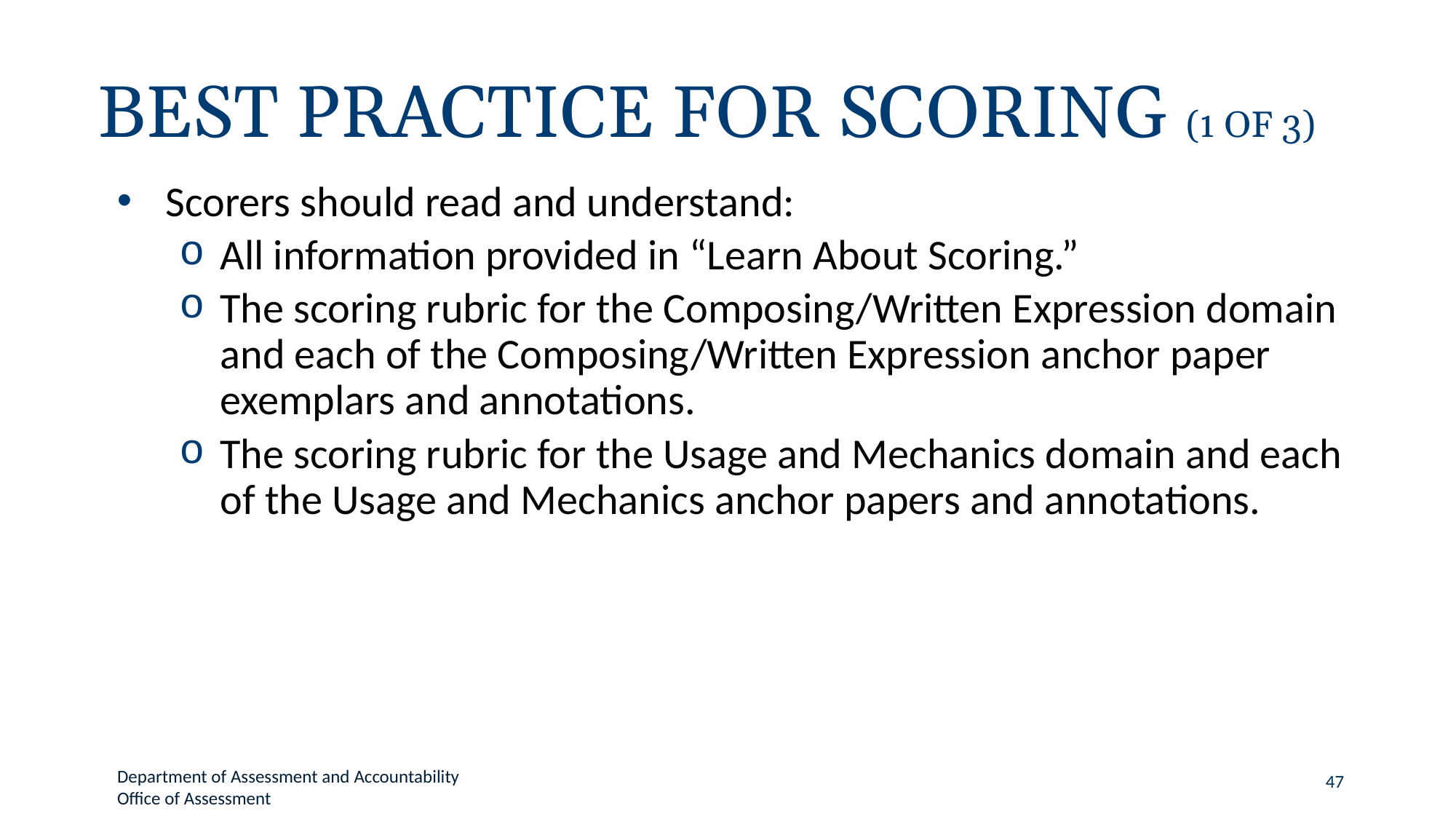

# Best Practice for Scoring (1 of 3)
Scorers should read and understand:
All information provided in “Learn About Scoring.”
The scoring rubric for the Composing/Written Expression domain and each of the Composing/Written Expression anchor paper exemplars and annotations.
The scoring rubric for the Usage and Mechanics domain and each of the Usage and Mechanics anchor papers and annotations.

Department of Assessment and Accountability
Office of Assessment
47